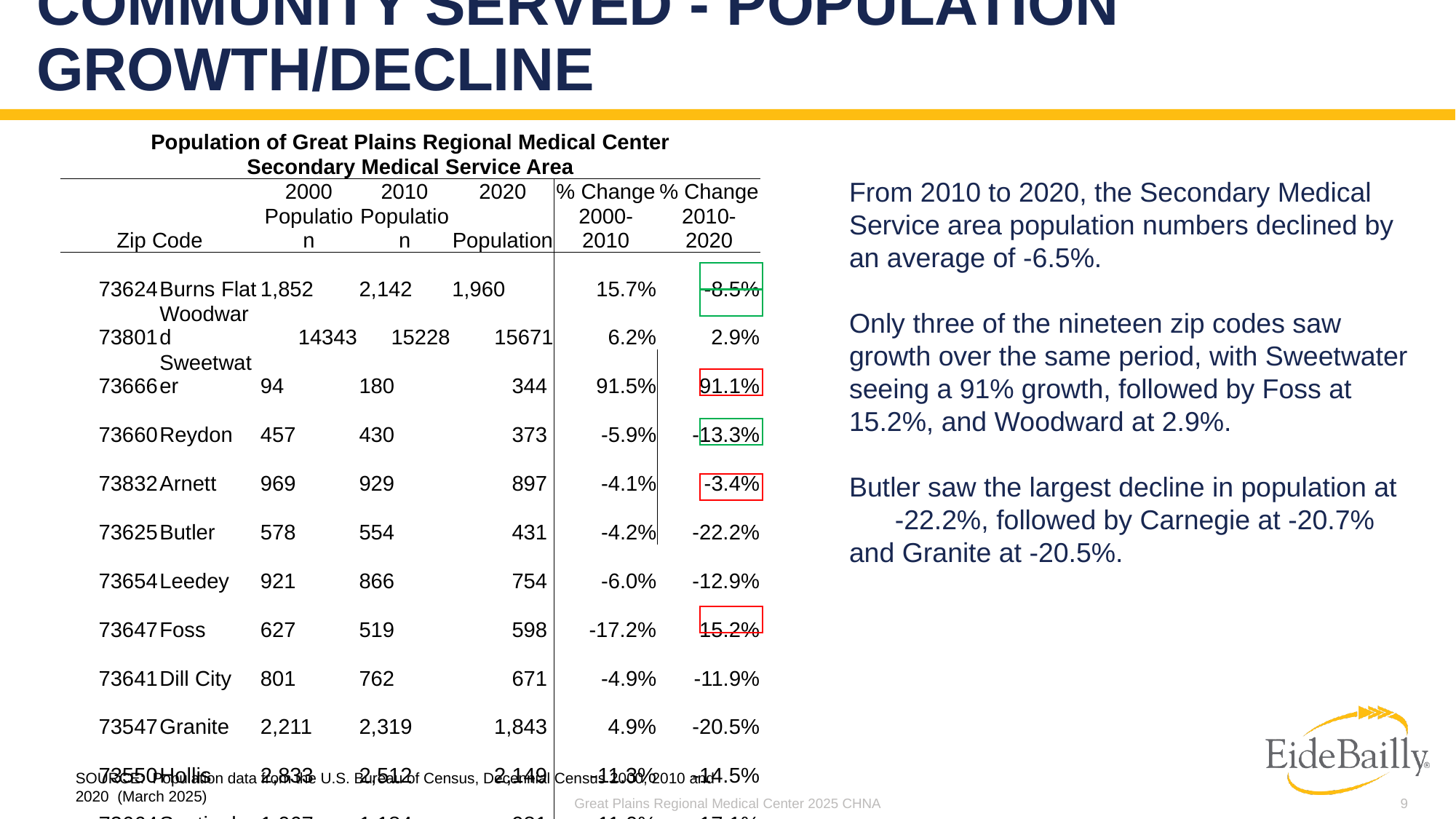

# Community served - population growth/decline
| Population of Great Plains Regional Medical Center |  |  |  |  |  |  |
| --- | --- | --- | --- | --- | --- | --- |
| Secondary Medical Service Area |  |  |  |  |  |  |
|  |  | 2000 | 2010 | 2020 | % Change | % Change |
| Zip Code |  | Population | Population | Population | 2000-2010 | 2010-2020 |
| 73624 | Burns Flat | 1,852 | 2,142 | 1,960 | 15.7% | -8.5% |
| 73801 | Woodward | 14343 | 15228 | 15671 | 6.2% | 2.9% |
| 73666 | Sweetwater | 94 | 180 | 344 | 91.5% | 91.1% |
| 73660 | Reydon | 457 | 430 | 373 | -5.9% | -13.3% |
| 73832 | Arnett | 969 | 929 | 897 | -4.1% | -3.4% |
| 73625 | Butler | 578 | 554 | 431 | -4.2% | -22.2% |
| 73654 | Leedey | 921 | 866 | 754 | -6.0% | -12.9% |
| 73647 | Foss | 627 | 519 | 598 | -17.2% | 15.2% |
| 73641 | Dill City | 801 | 762 | 671 | -4.9% | -11.9% |
| 73547 | Granite | 2,211 | 2,319 | 1,843 | 4.9% | -20.5% |
| 73550 | Hollis | 2,833 | 2,512 | 2,149 | -11.3% | -14.5% |
| 73664 | Sentinel | 1,067 | 1,184 | 981 | 11.0% | -17.1% |
| 73673 | Willow | 315 | 319 | 302 | 1.3% | -5.3% |
| 73663 | Seiling | 1,333 | 1,332 | 1,282 | -0.1% | -3.8% |
| 73015 | Carnegie | 3,190 | 2,877 | 2,282 | -9.8% | -20.7% |
| 73501 | Lawton | 22,201 | 20,935 | 19,158 | -5.7% | -8.5% |
| 73669 | Thomas | 1,622 | 1,675 | 1,557 | 3.3% | -7.0% |
| 73859 | Vici | 1,312 | 1,459 | 1,369 | 11.2% | -6.2% |
| 73521 | Altus | 23,076 | 21,636 | 20,209 | -6.2% | -6.6% |
| Total |  | 79,802 | 77,858 | 72,831 | -2.4% | -6.5% |
From 2010 to 2020, the Secondary Medical Service area population numbers declined by an average of -6.5%.

Only three of the nineteen zip codes saw growth over the same period, with Sweetwater seeing a 91% growth, followed by Foss at 15.2%, and Woodward at 2.9%.

Butler saw the largest decline in population at         -22.2%, followed by Carnegie at -20.7% and Granite at -20.5%.

SOURCE:  Population data from the U.S. Bureau of Census, Decennial Census 2000, 2010 and 2020  (March 2025)
Great Plains Regional Medical Center 2025 CHNA
9